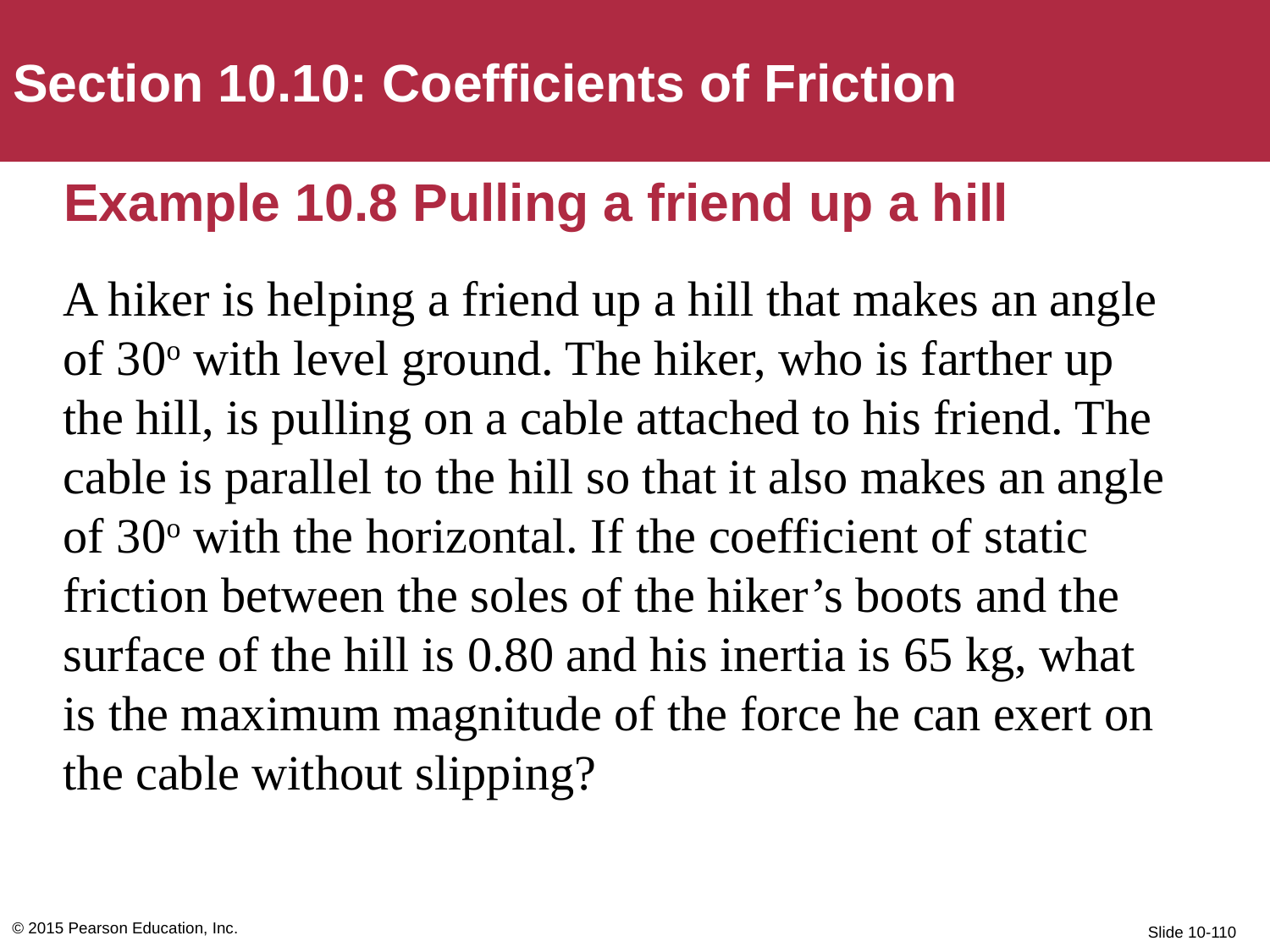

Section 10.10: Coefficients of Friction
# Example 10.8 Pulling a friend up a hill
A hiker is helping a friend up a hill that makes an angle of 30o with level ground. The hiker, who is farther up the hill, is pulling on a cable attached to his friend. The cable is parallel to the hill so that it also makes an angle of 30o with the horizontal. If the coefficient of static friction between the soles of the hiker’s boots and the surface of the hill is 0.80 and his inertia is 65 kg, what is the maximum magnitude of the force he can exert on the cable without slipping?
© 2015 Pearson Education, Inc.